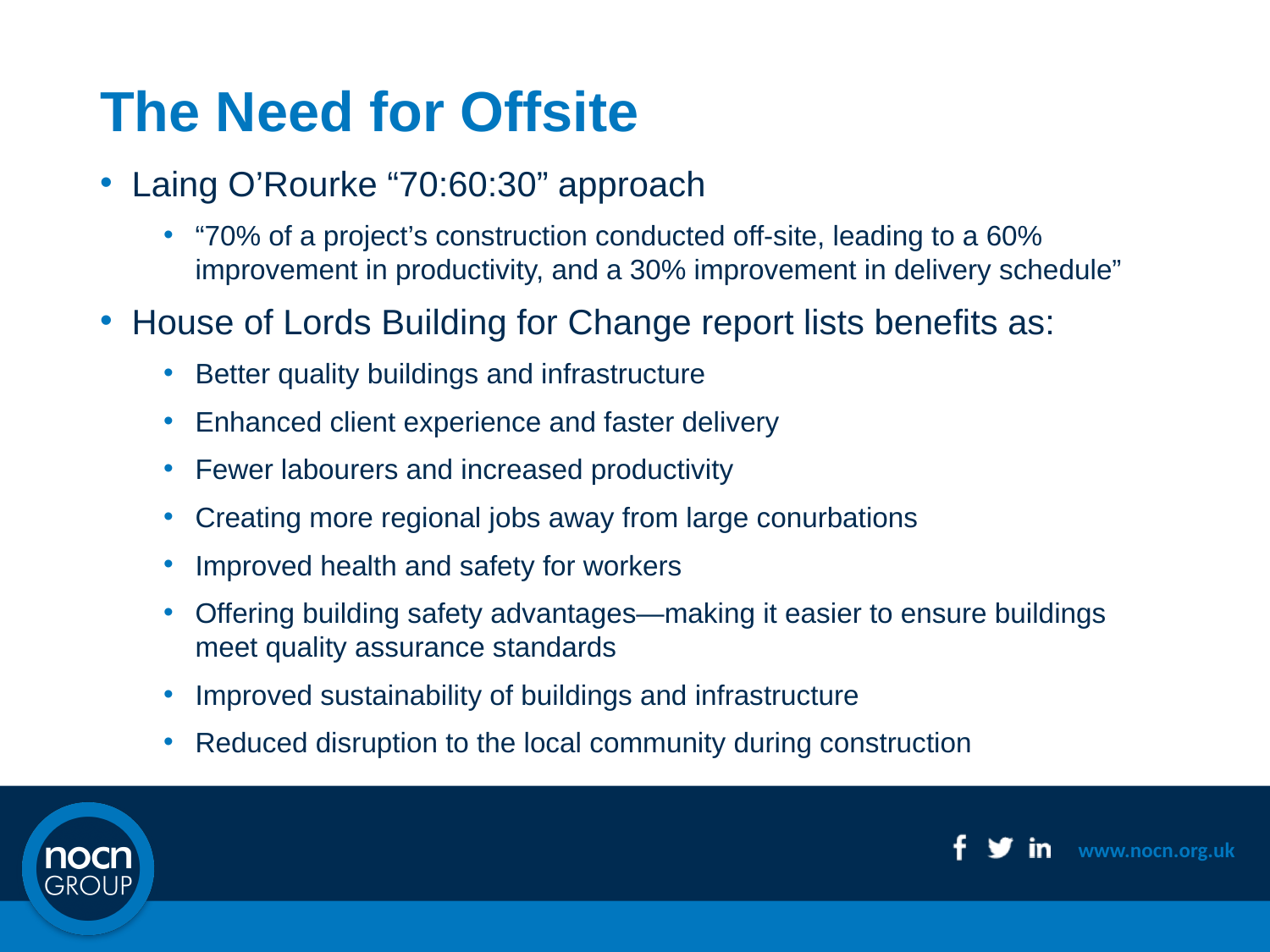

# The Need for Offsite
Laing O’Rourke “70:60:30” approach
“70% of a project’s construction conducted off-site, leading to a 60% improvement in productivity, and a 30% improvement in delivery schedule”
House of Lords Building for Change report lists benefits as:
Better quality buildings and infrastructure
Enhanced client experience and faster delivery
Fewer labourers and increased productivity
Creating more regional jobs away from large conurbations
Improved health and safety for workers
Offering building safety advantages—making it easier to ensure buildings meet quality assurance standards
Improved sustainability of buildings and infrastructure
Reduced disruption to the local community during construction